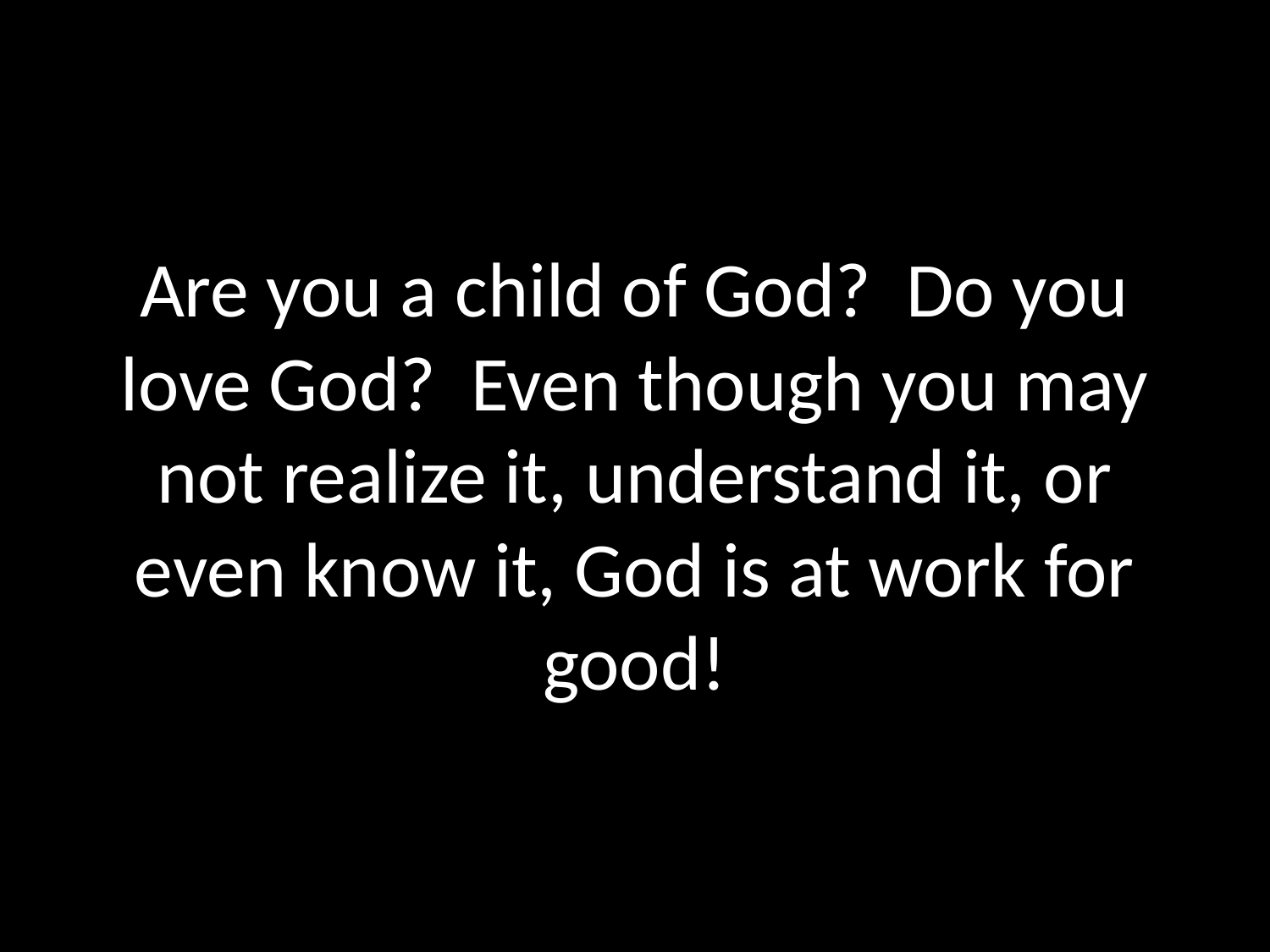

# Are you a child of God?  Do you love God?  Even though you may not realize it, understand it, or even know it, God is at work for good!